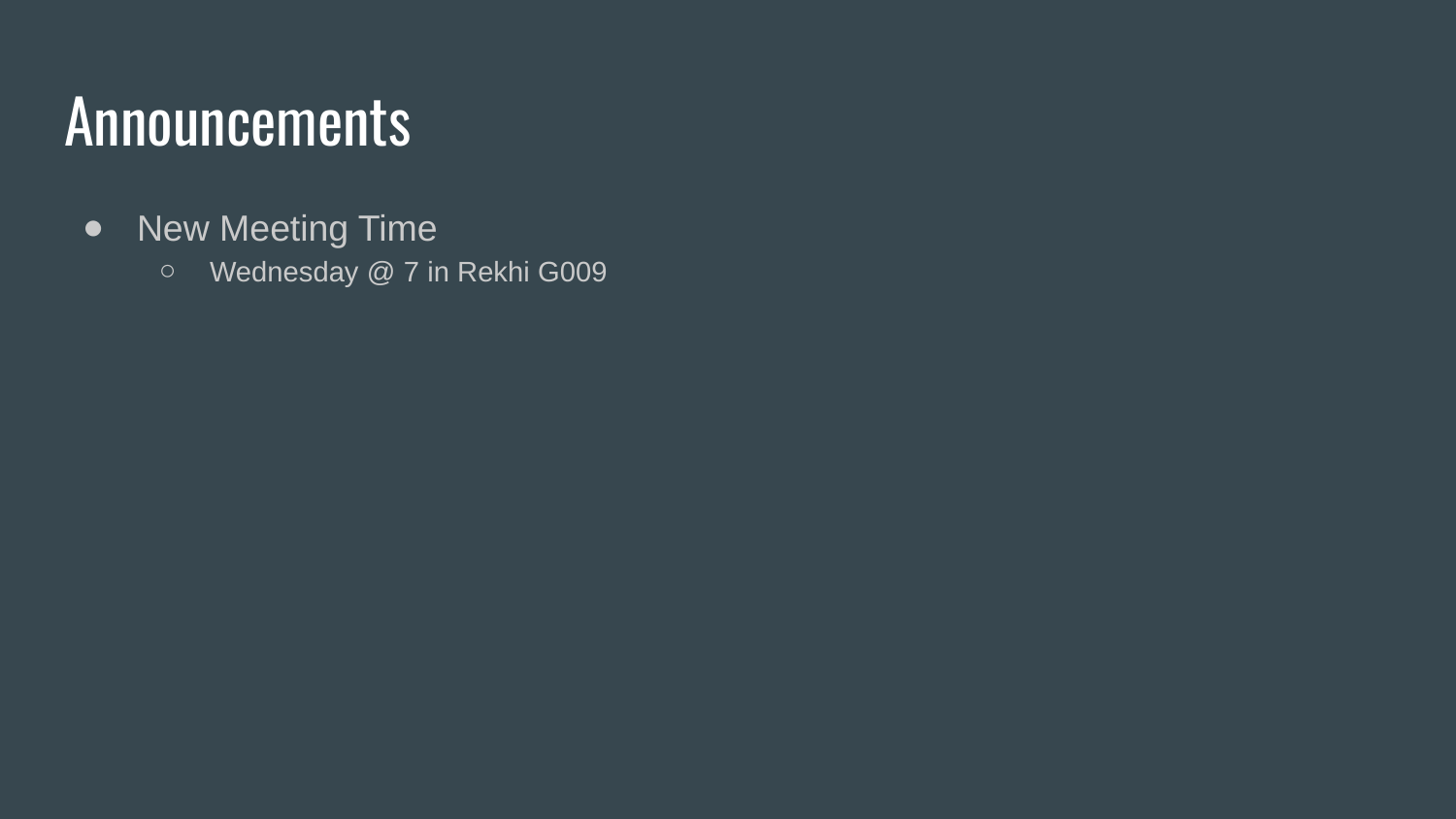

# Announcements
New Meeting Time
Wednesday @ 7 in Rekhi G009